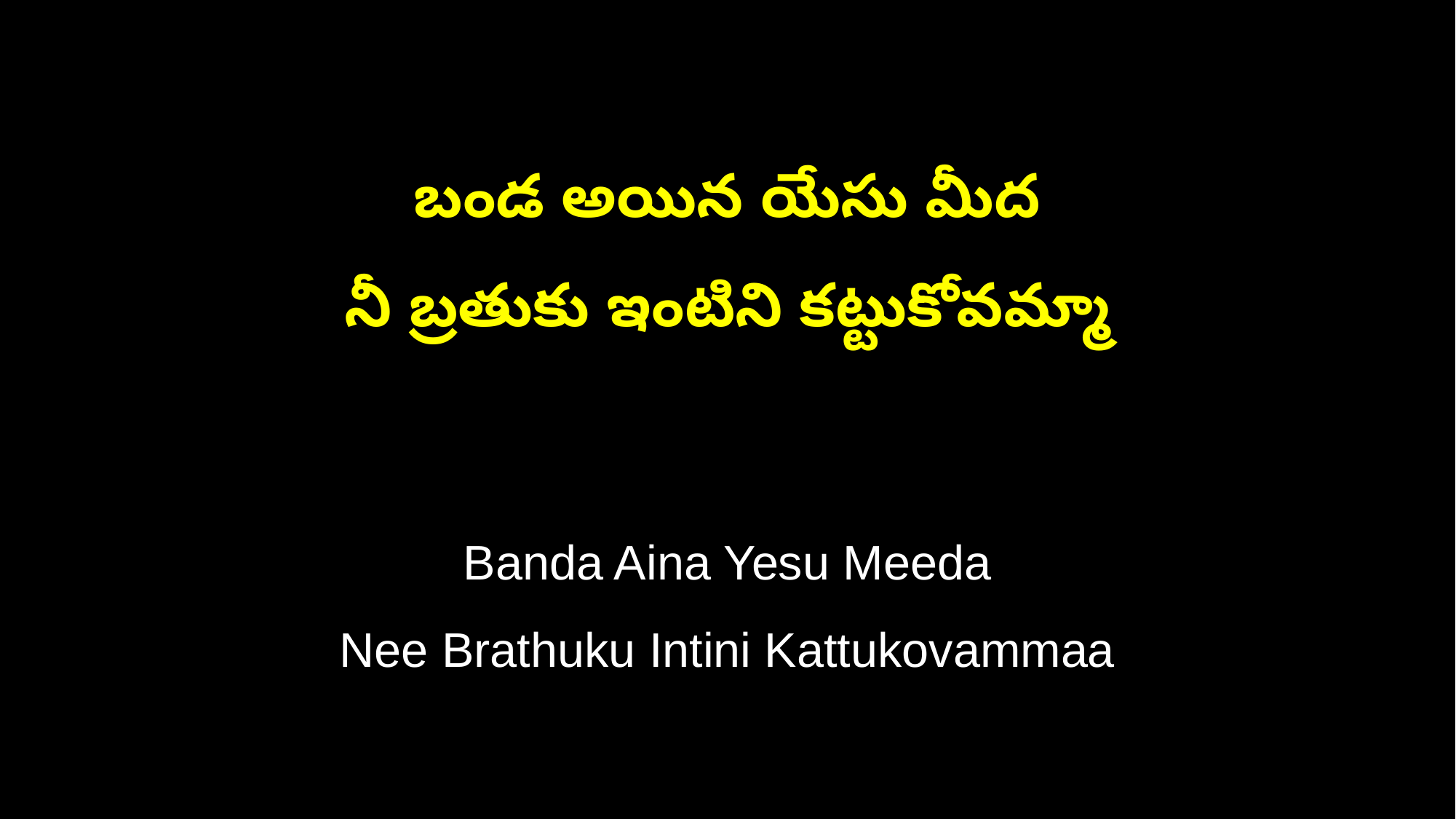

బండ అయిన యేసు మీద
నీ బ్రతుకు ఇంటిని కట్టుకోవమ్మా
Banda Aina Yesu Meeda
Nee Brathuku Intini Kattukovammaa